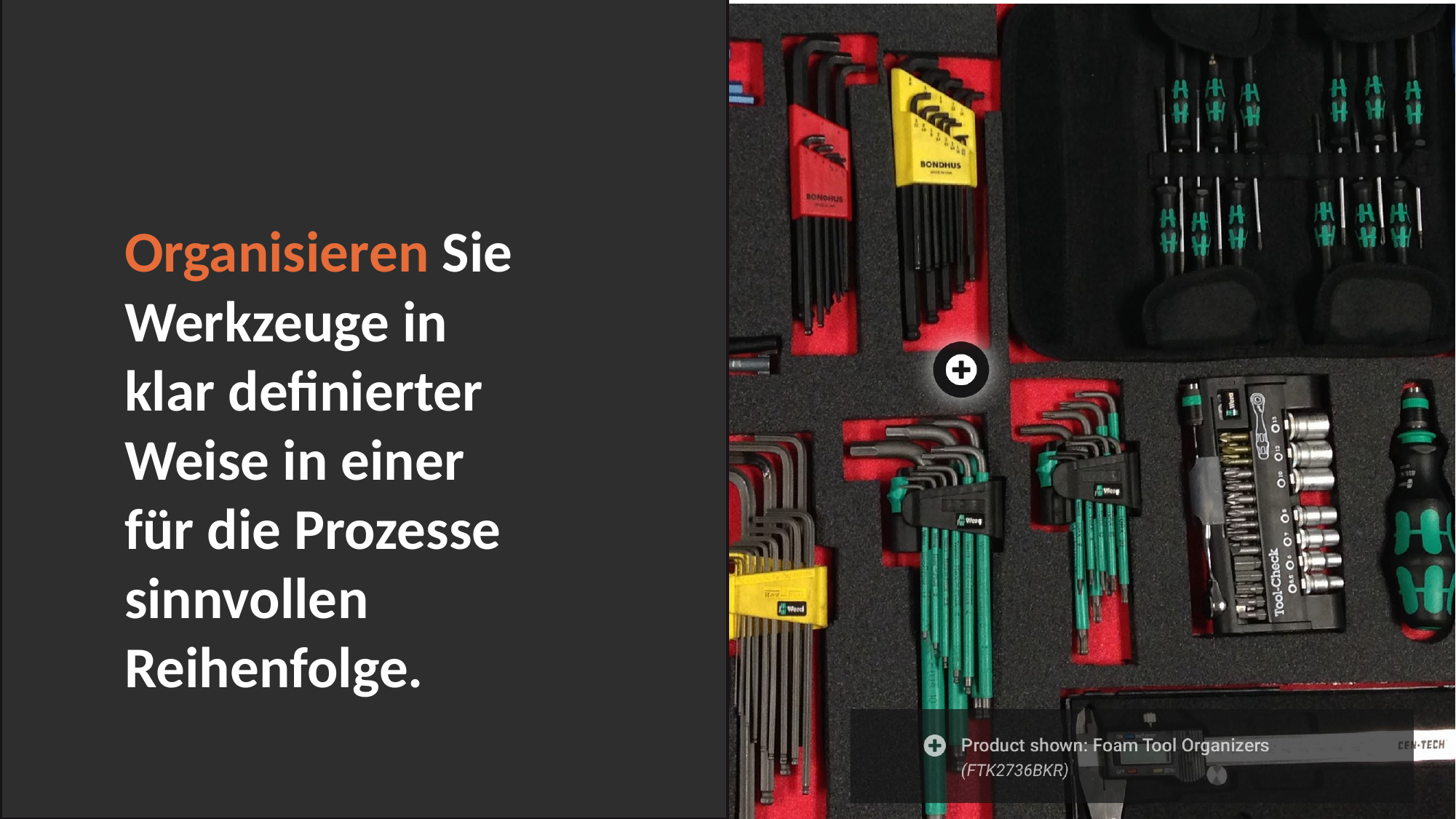

Organisieren Sie Werkzeuge in klar definierter Weise in einer für die Prozesse sinnvollen Reihenfolge.
Organisieren